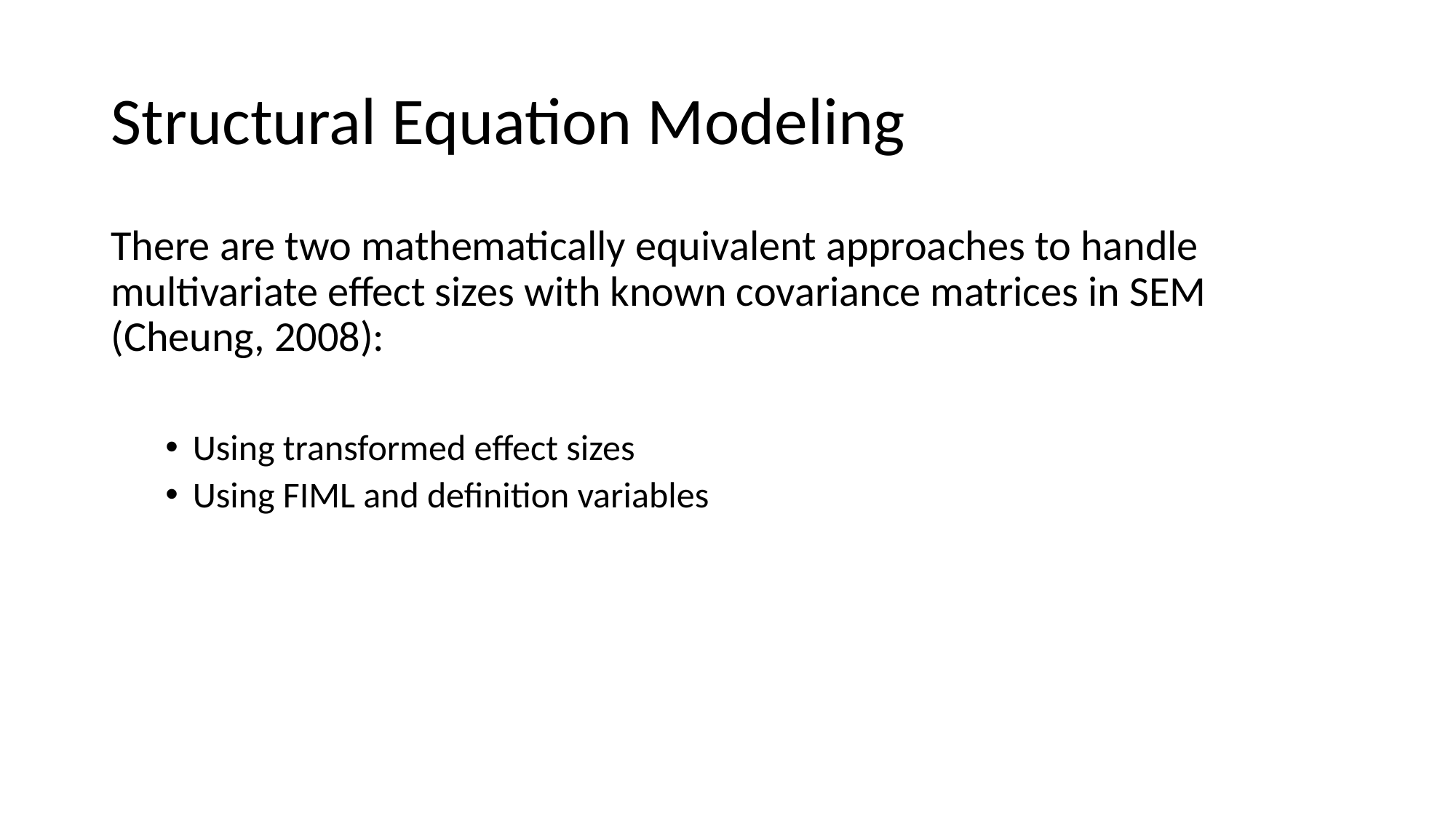

# Structural Equation Modeling
There are two mathematically equivalent approaches to handle multivariate effect sizes with known covariance matrices in SEM (Cheung, 2008):

Using transformed effect sizes
Using FIML and definition variables